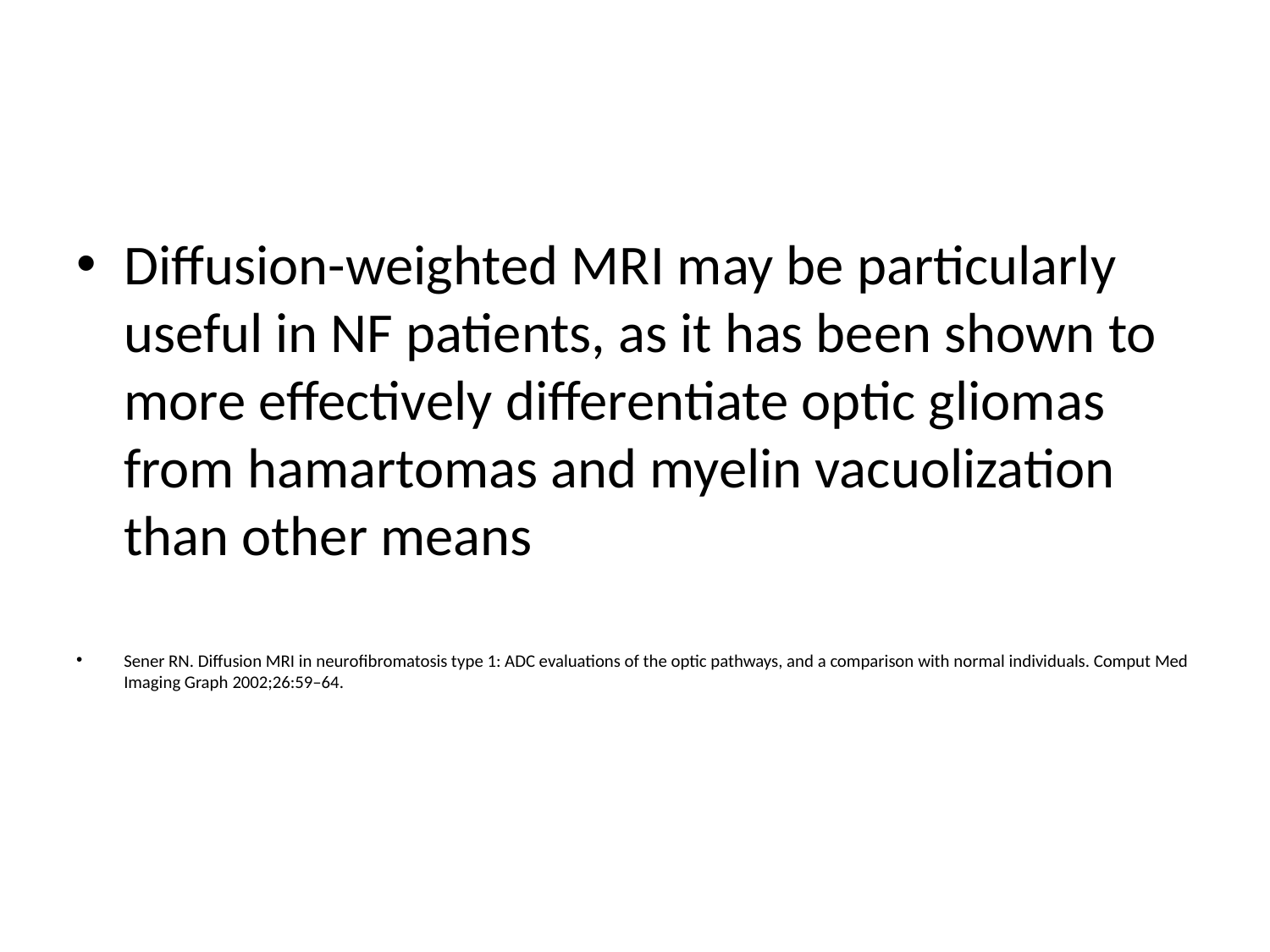

#
Diffusion-weighted MRI may be particularly useful in NF patients, as it has been shown to more effectively differentiate optic gliomas from hamartomas and myelin vacuolization than other means

Sener RN. Diffusion MRI in neurofibromatosis type 1: ADC evaluations of the optic pathways, and a comparison with normal individuals. Comput Med Imaging Graph 2002;26:59–64.